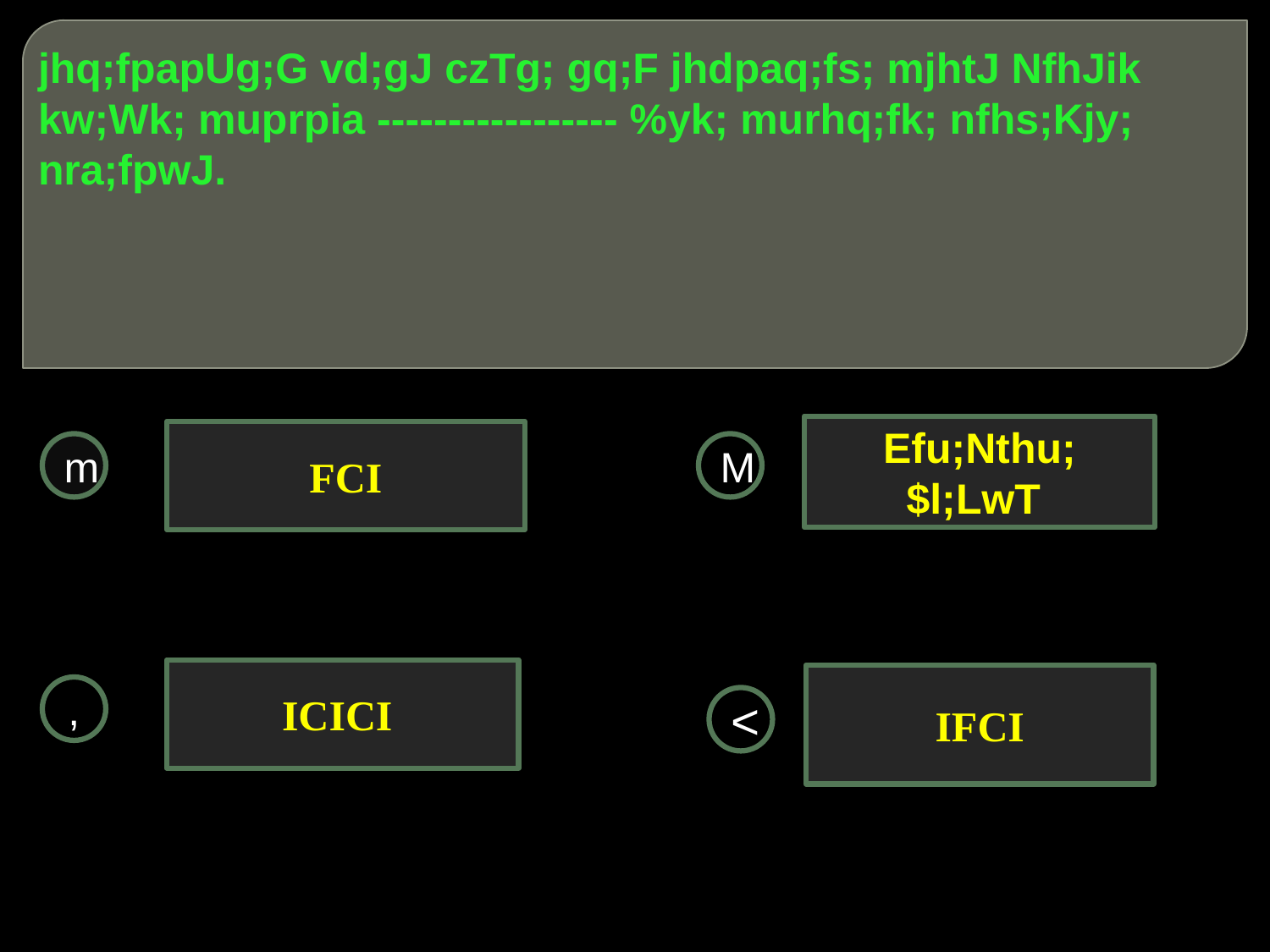

# jhq;fpapUg;G vd;gJ czTg; gq;F jhdpaq;fs; mjhtJ NfhJik kw;Wk; muprpia ----------------- %yk; murhq;fk; nfhs;Kjy; nra;fpwJ.
Efu;Nthu; $l;LwT
FCI
m

M
ICICI
IFCI
,
<